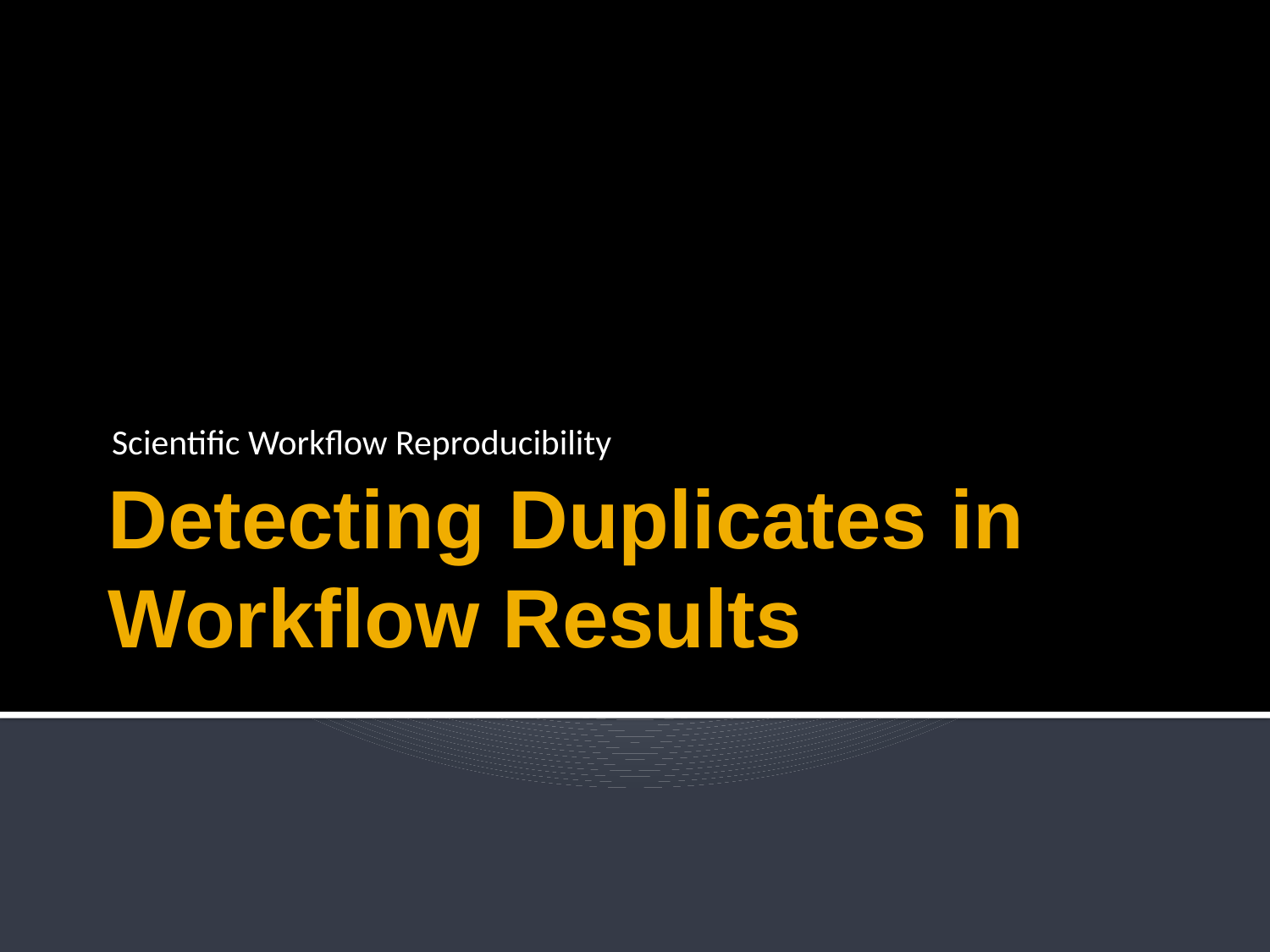

Scientific Workflow Reproducibility
# Detecting Duplicates in Workflow Results